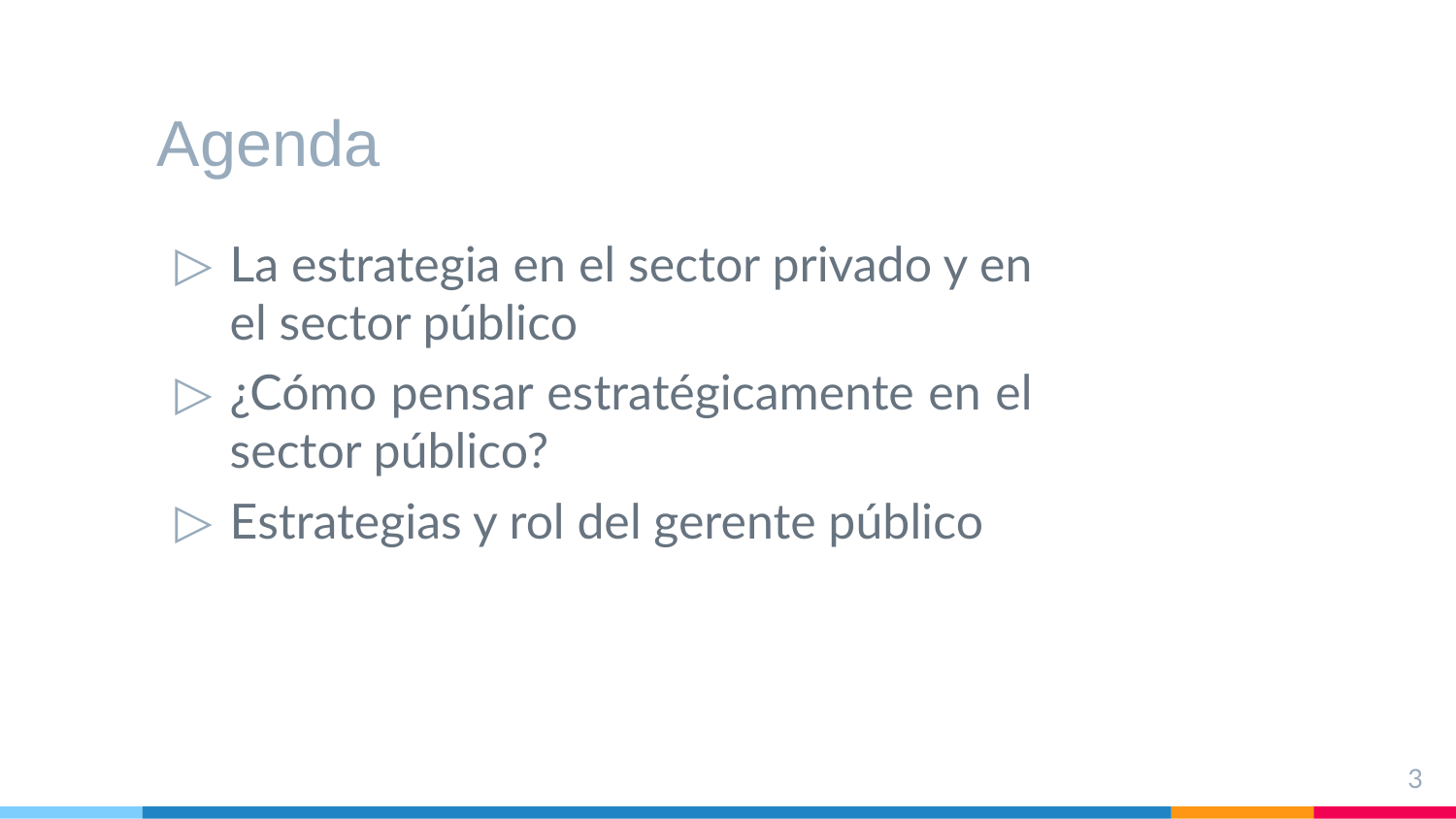

# Agenda
La estrategia en el sector privado y en el sector público
¿Cómo pensar estratégicamente en el sector público?
Estrategias y rol del gerente público
3